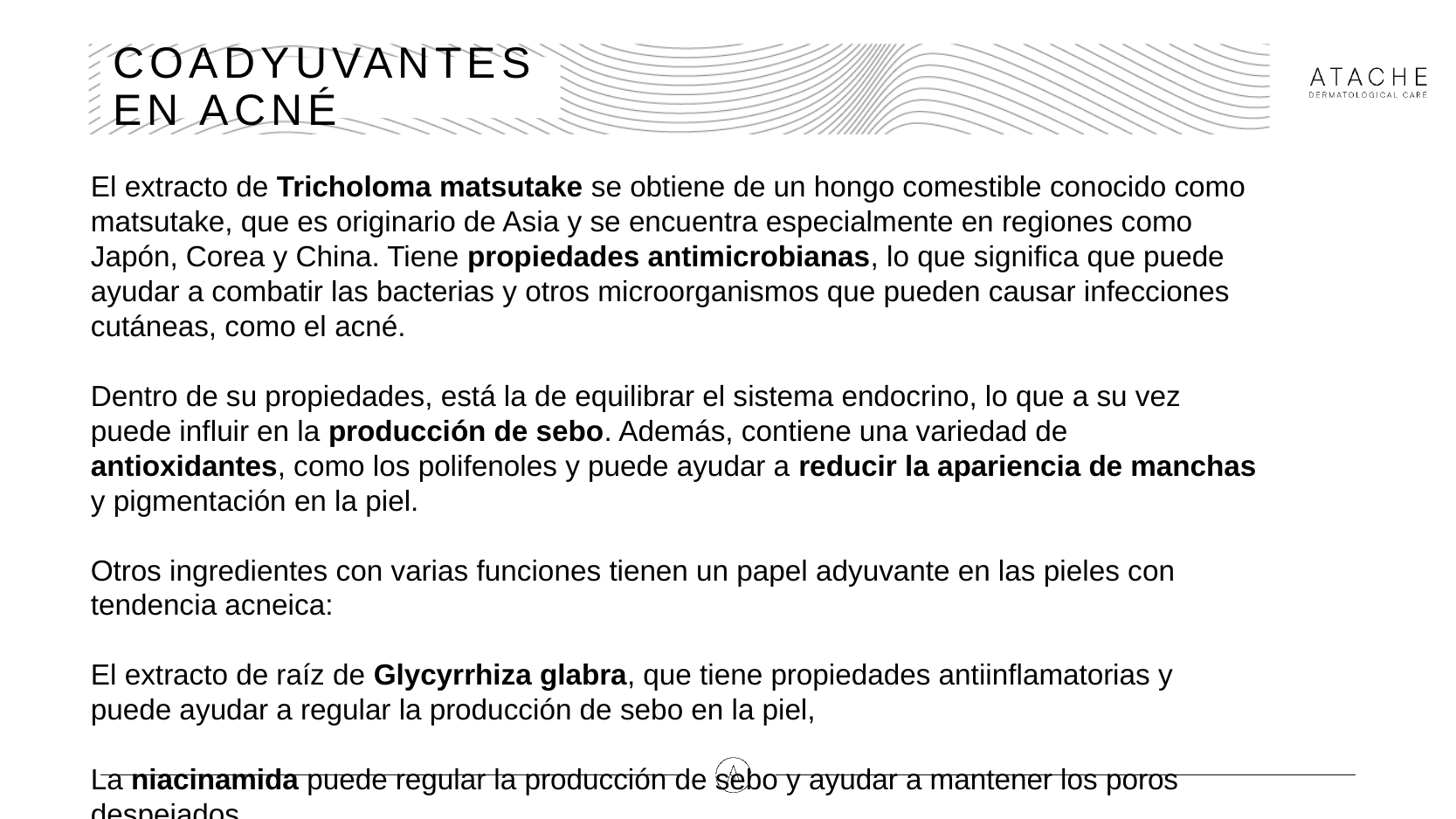

# COADYUVANTES EN ACNÉ
El extracto de Tricholoma matsutake se obtiene de un hongo comestible conocido como matsutake, que es originario de Asia y se encuentra especialmente en regiones como Japón, Corea y China. Tiene propiedades antimicrobianas, lo que significa que puede ayudar a combatir las bacterias y otros microorganismos que pueden causar infecciones cutáneas, como el acné.

Dentro de su propiedades, está la de equilibrar el sistema endocrino, lo que a su vez puede influir en la producción de sebo. Además, contiene una variedad de antioxidantes, como los polifenoles y puede ayudar a reducir la apariencia de manchas y pigmentación en la piel.

Otros ingredientes con varias funciones tienen un papel adyuvante en las pieles con tendencia acneica:

El extracto de raíz de Glycyrrhiza glabra, que tiene propiedades antiinflamatorias y puede ayudar a regular la producción de sebo en la piel,

La niacinamida puede regular la producción de sebo y ayudar a mantener los poros despejados.

La lecitina mejora la la piel seca o dañada al reducir la descamación y restaurar su flexibilidad.